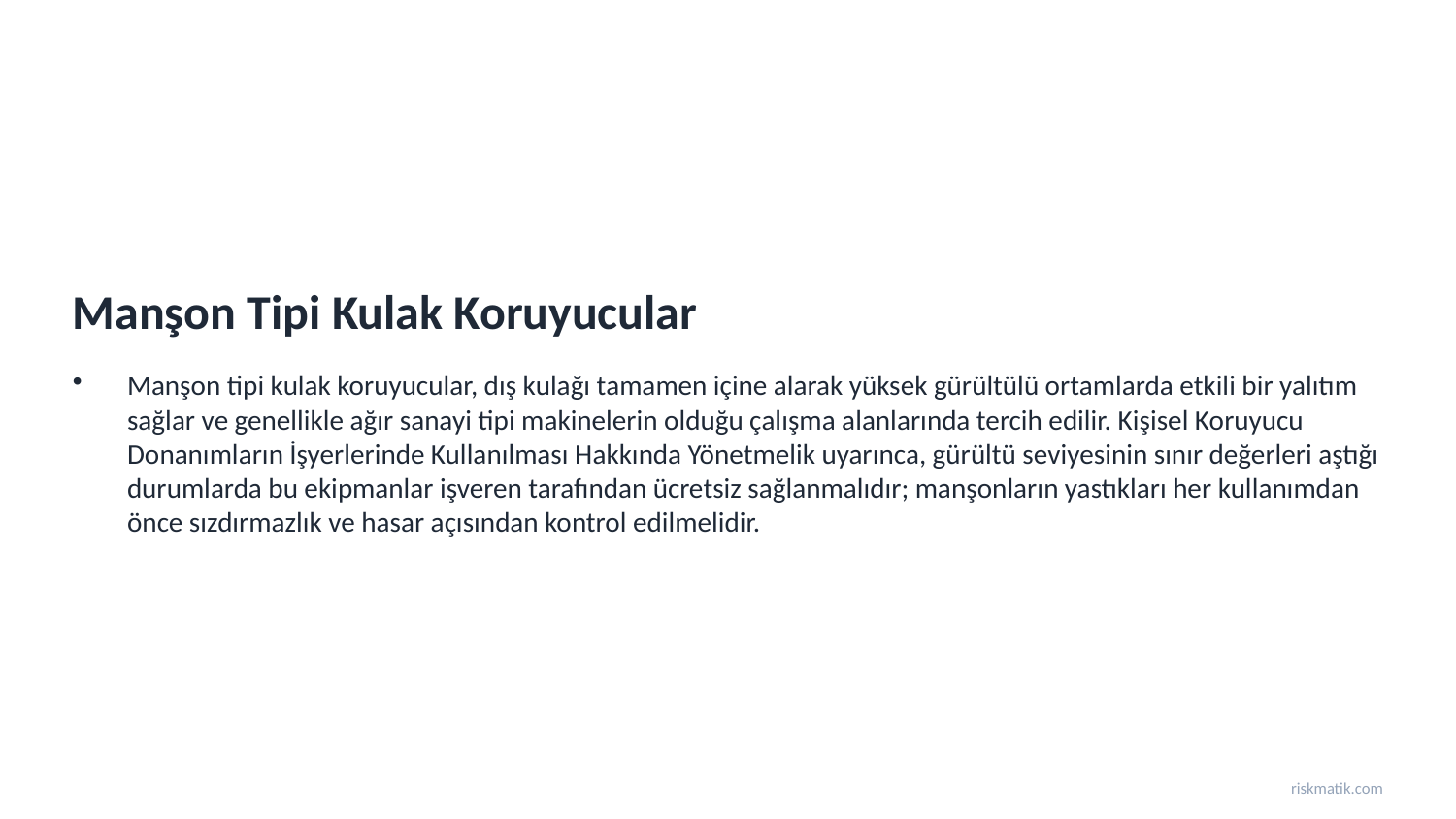

Manşon Tipi Kulak Koruyucular
Manşon tipi kulak koruyucular, dış kulağı tamamen içine alarak yüksek gürültülü ortamlarda etkili bir yalıtım sağlar ve genellikle ağır sanayi tipi makinelerin olduğu çalışma alanlarında tercih edilir. Kişisel Koruyucu Donanımların İşyerlerinde Kullanılması Hakkında Yönetmelik uyarınca, gürültü seviyesinin sınır değerleri aştığı durumlarda bu ekipmanlar işveren tarafından ücretsiz sağlanmalıdır; manşonların yastıkları her kullanımdan önce sızdırmazlık ve hasar açısından kontrol edilmelidir.
riskmatik.com